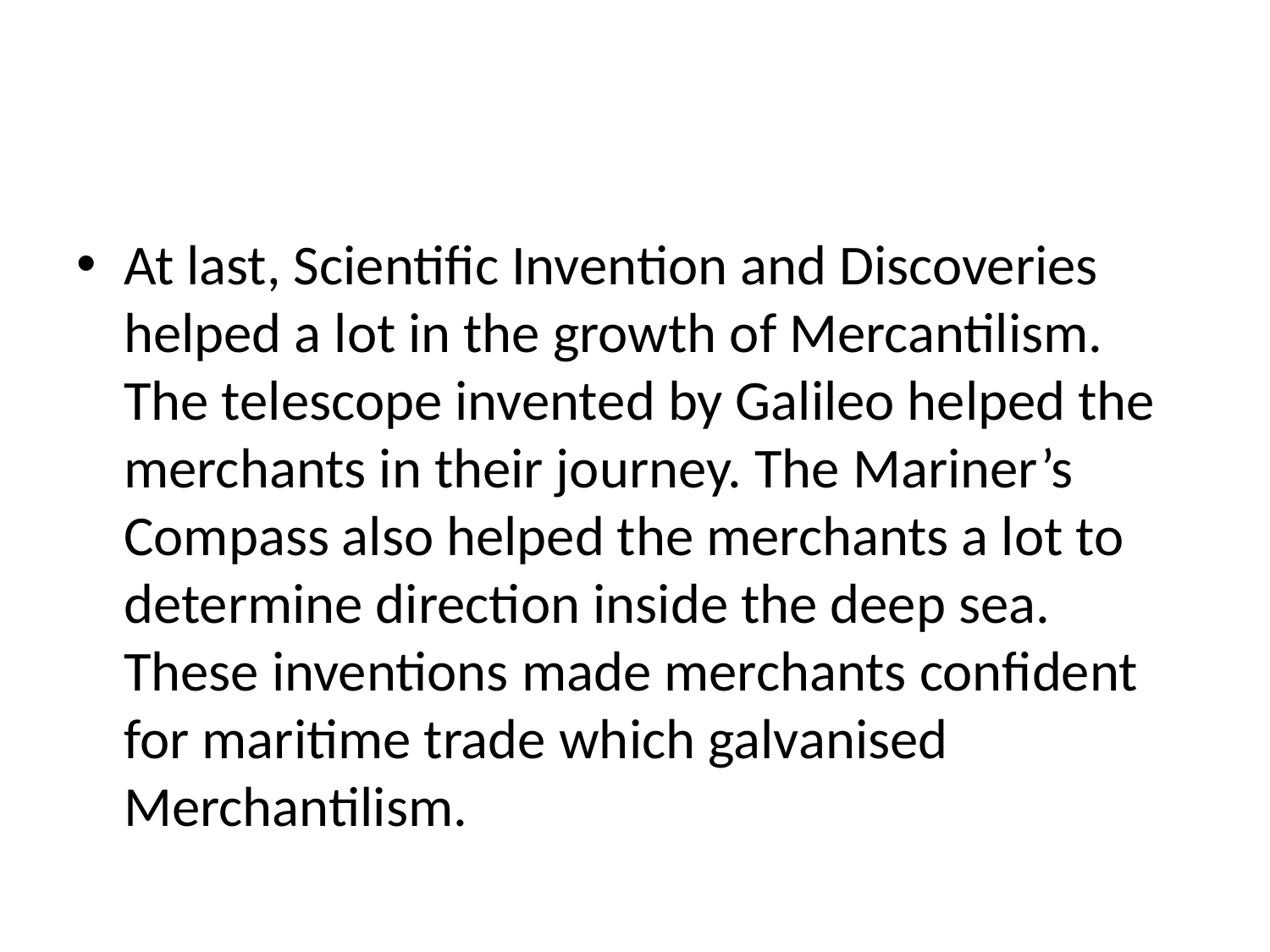

#
At last, Scientific Invention and Discoveries helped a lot in the growth of Mercantilism. The telescope invented by Galileo helped the merchants in their journey. The Mariner’s Compass also helped the merchants a lot to determine direction inside the deep sea. These inventions made merchants confident for maritime trade which galvanised Merchantilism.